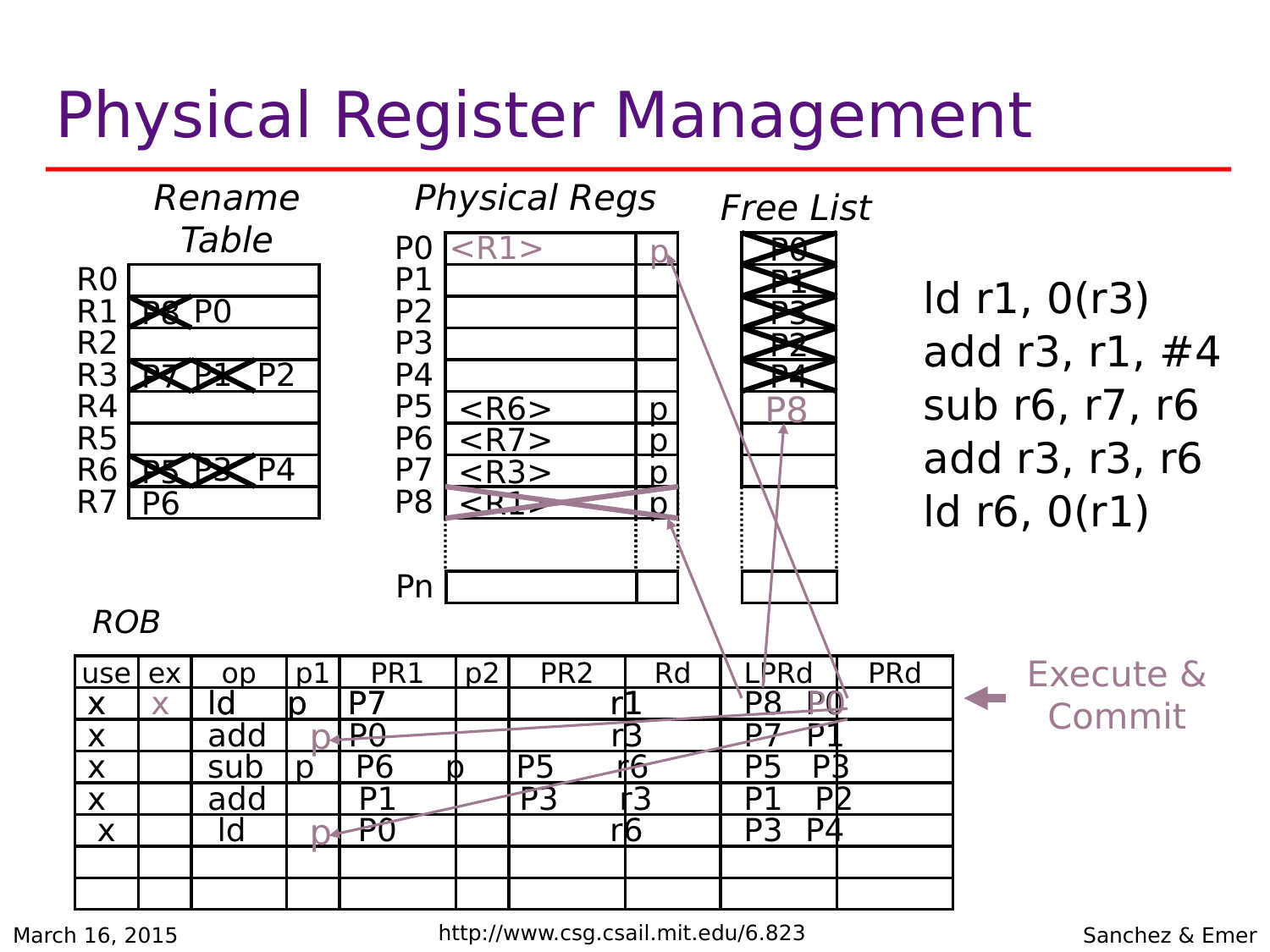

# Physical Register Management
Physical Regs
P0

P1

P2

P3

P4

P5
<R6>
p
P6
<R7>
p
P7
<R3>
p
P8
<R1>

p

Pn

Rename Table
R0

R1
P8
R2

R3
P7
R4

R5

R6
P5
R7
P6
Free List
P0
P1
P3
P2
P4

<R1>
p
p
p

ld r1, 0(r3)
add r3, r1, #4
sub r6, r7, r6
add r3, r3, r6
ld r6, 0(r1)
P0

P1

P2

P8

P3

P4

ROB
use
ex
op
p1
PR1
p2
PR2
Rd
LPRd
PRd

Execute & Commit

x          ld     p    P7                      r1                P0
x          ld     p    P7                      r1                P0
x
P8
x          add        P0                      r3                P1
P7
x          sub   p    P6     p     P5      r6                P3
P5
x          add         P1            P3      r3                P2
P1
x          ld           P0                     r6                P4
P3
March 16, 2015
http://www.csg.csail.mit.edu/6.823